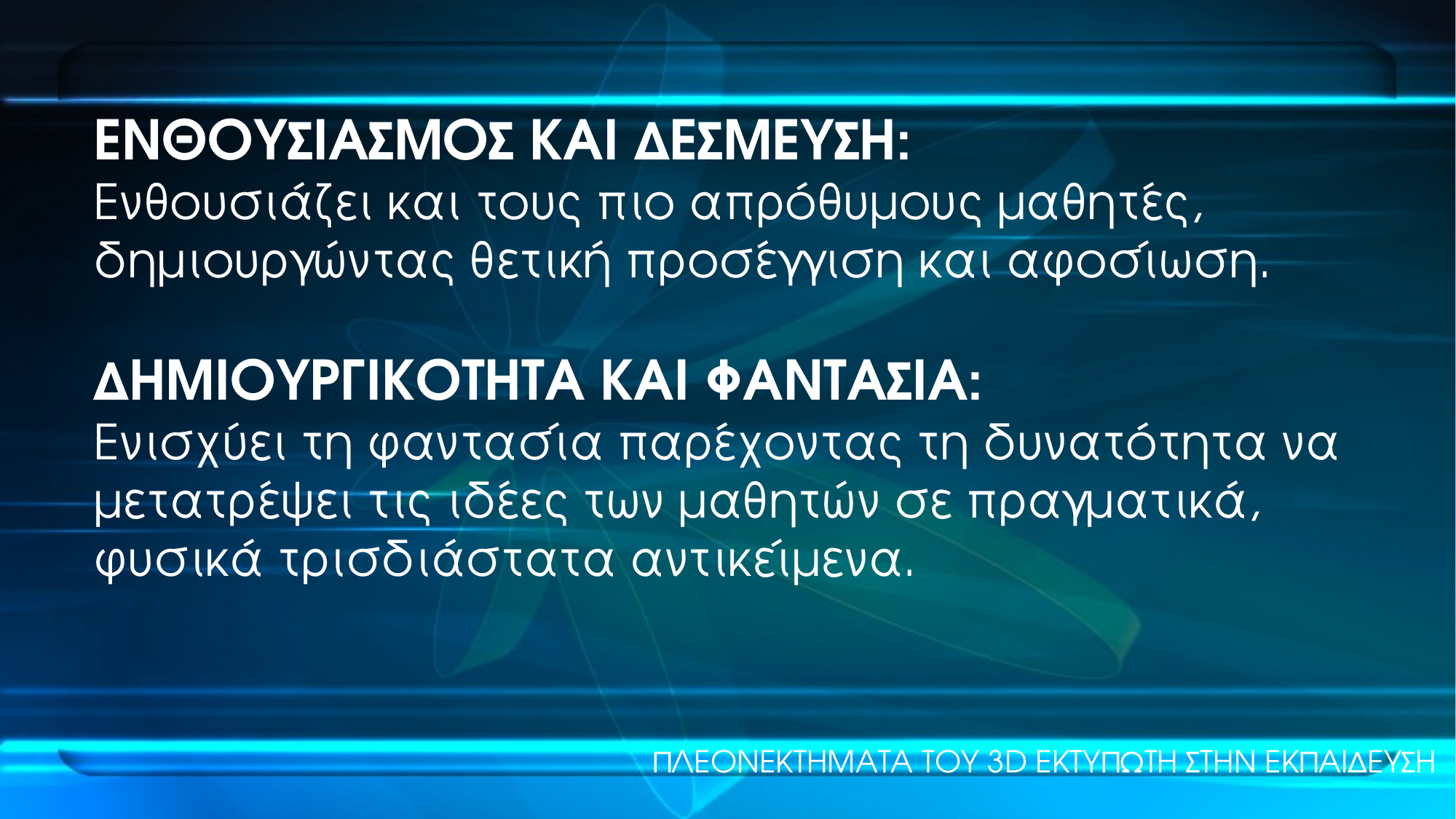

ΕΝΘΟΥΣΙΑΣΜΟΣ ΚΑΙ ΔΕΣΜΕΥΣΗ:
Ενθουσιάζει και τους πιο απρόθυμους μαθητές, δημιουργώντας θετική προσέγγιση και αφοσίωση.

ΔΗΜΙΟΥΡΓΙΚΟΤΗΤΑ ΚΑΙ ΦΑΝΤΑΣΙΑ:
Ενισχύει τη φαντασία παρέχοντας τη δυνατότητα να μετατρέψει τις ιδέες των μαθητών σε πραγματικά, φυσικά τρισδιάστατα αντικείμενα.
ΠΛΕΟΝΕΚΤΗΜΑΤΑ ΤΟΥ 3D ΕΚΤΥΠΩΤΗ ΣΤΗΝ ΕΚΠΑΙΔΕΥΣΗ